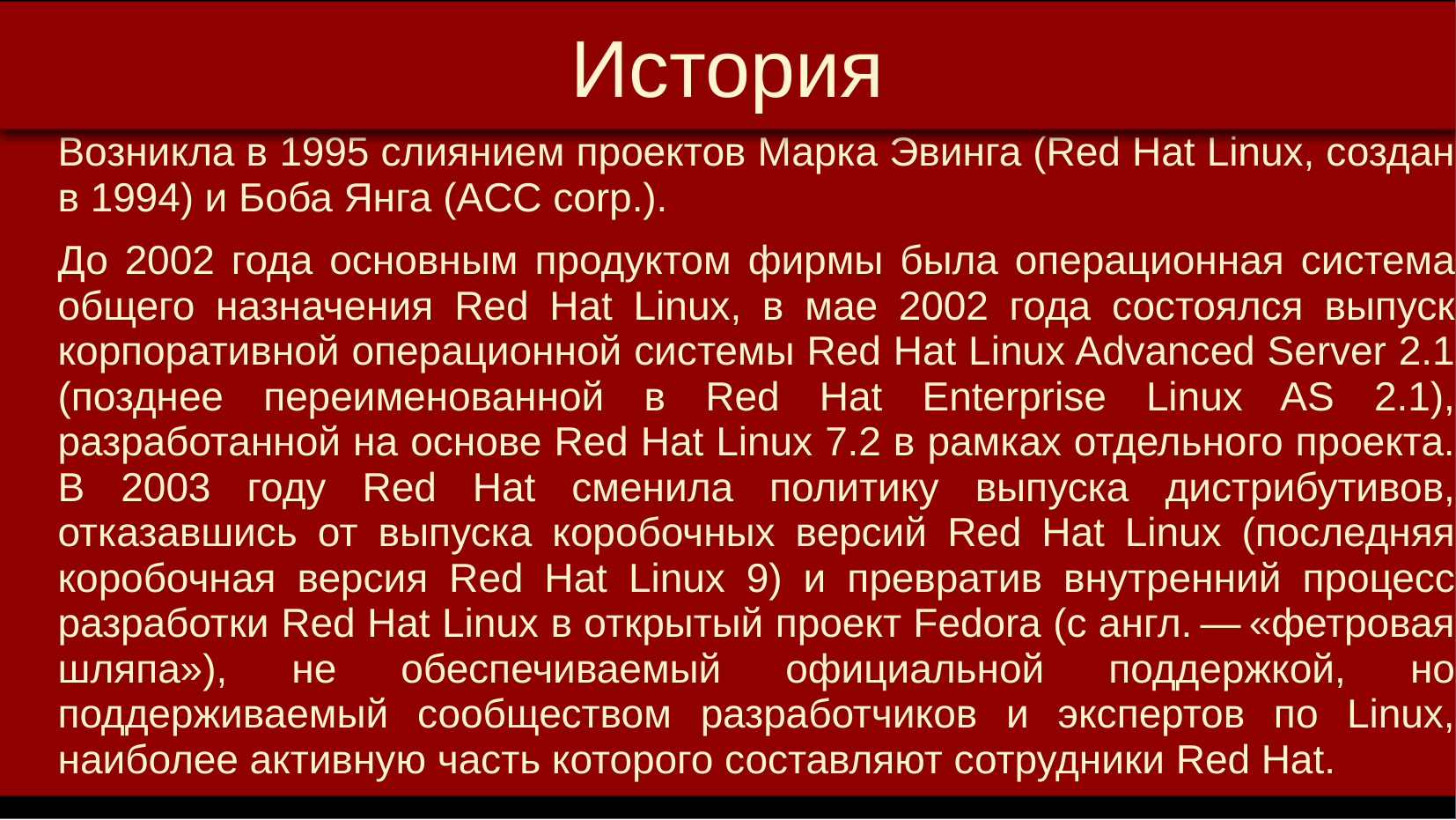

История
Возникла в 1995 слиянием проектов Марка Эвинга (Red Hat Linux, создан в 1994) и Боба Янга (ACC corp.).
До 2002 года основным продуктом фирмы была операционная система общего назначения Red Hat Linux, в мае 2002 года состоялся выпуск корпоративной операционной системы Red Hat Linux Advanced Server 2.1 (позднее переименованной в Red Hat Enterprise Linux AS 2.1), разработанной на основе Red Hat Linux 7.2 в рамках отдельного проекта. В 2003 году Red Hat сменила политику выпуска дистрибутивов, отказавшись от выпуска коробочных версий Red Hat Linux (последняя коробочная версия Red Hat Linux 9) и превратив внутренний процесс разработки Red Hat Linux в открытый проект Fedora (с англ. — «фетровая шляпа»), не обеспечиваемый официальной поддержкой, но поддерживаемый сообществом разработчиков и экспертов по Linux, наиболее активную часть которого составляют сотрудники Red Hat.